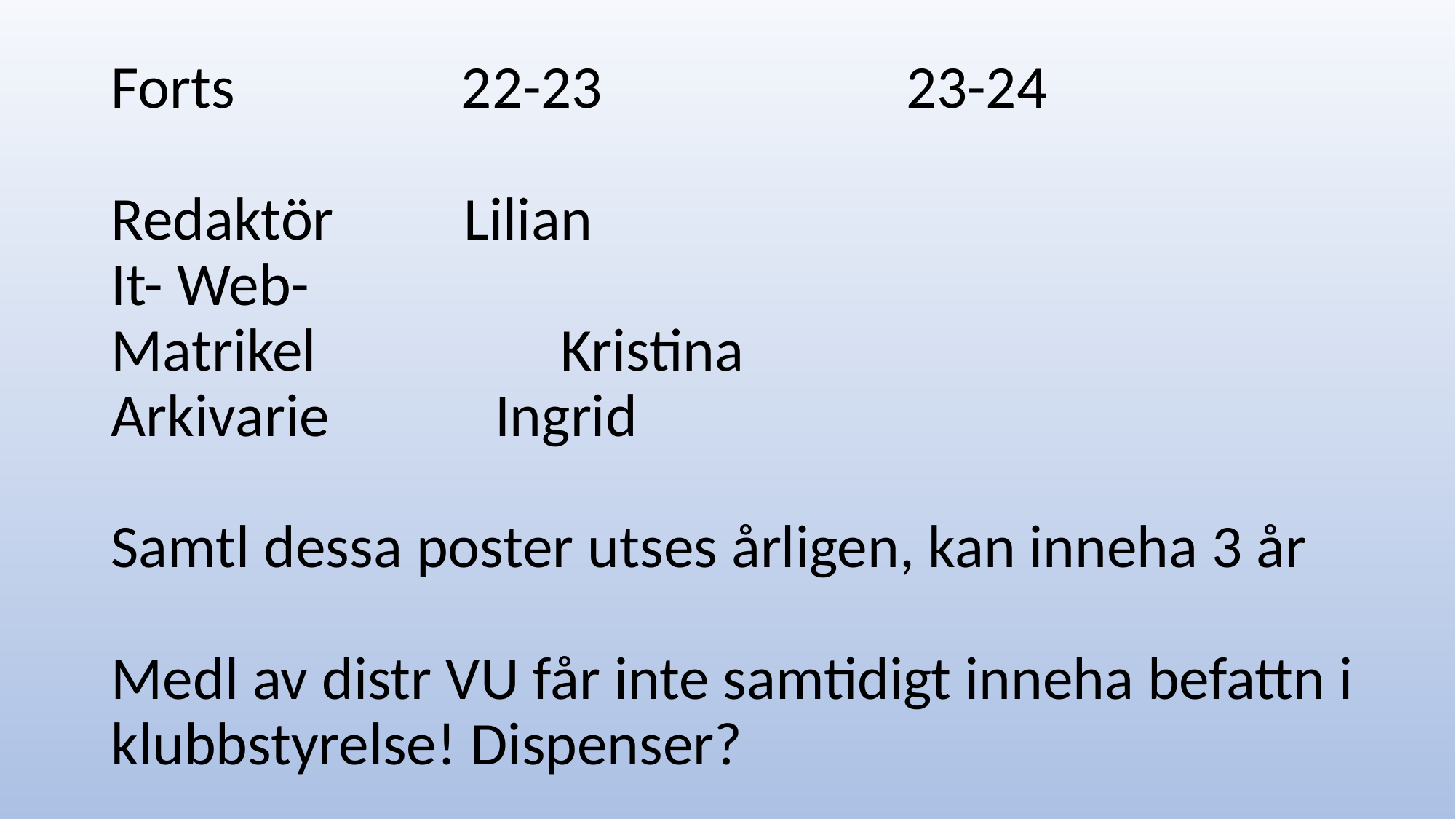

# Forts 	           22-23                      23-24 Redaktör	    Lilian It- Web- Matrikel	           Kristina Arkivarie            Ingrid Samtl dessa poster utses årligen, kan inneha 3 år Medl av distr VU får inte samtidigt inneha befattn i klubbstyrelse! Dispenser?